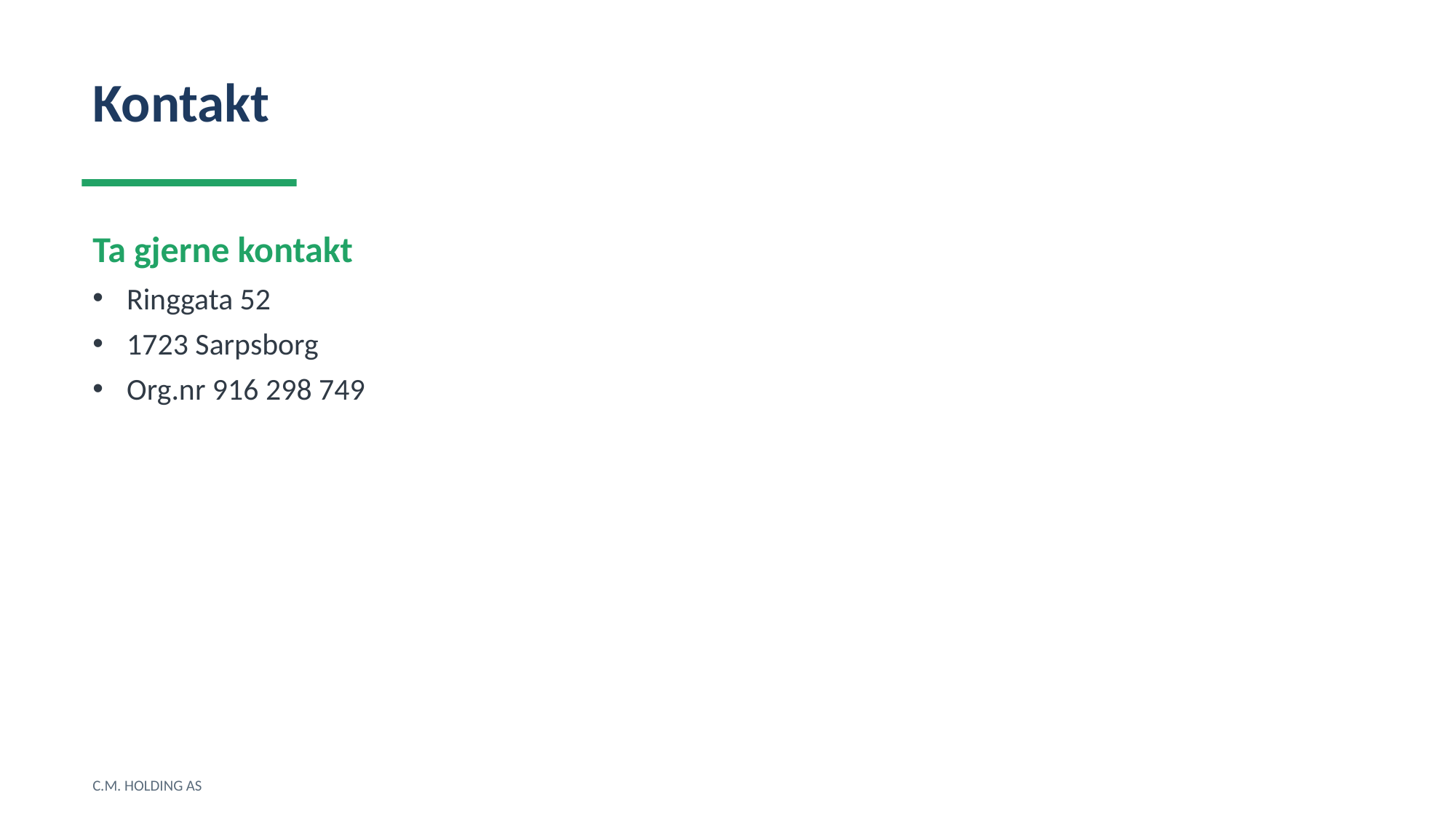

Kontakt

Ta gjerne kontakt
Ringgata 52
1723 Sarpsborg
Org.nr 916 298 749
C.M. HOLDING AS